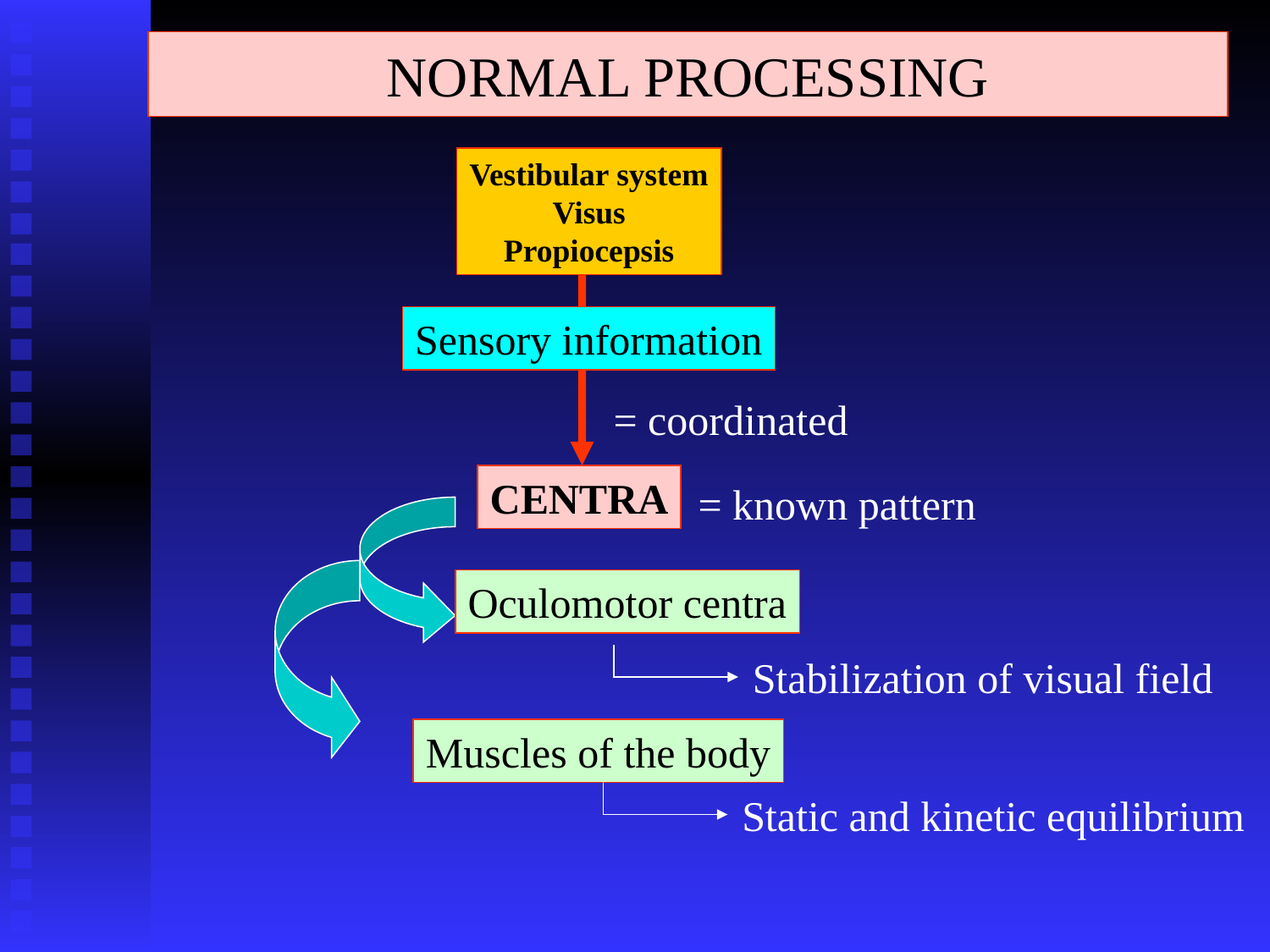

# NORMAL PROCESSING
Vestibular system
Visus
Propiocepsis

Sensory information

= coordinated
CENTRA
= known pattern

Oculomotor centra
Stabilization of visual field
Muscles of the body
Static and kinetic equilibrium